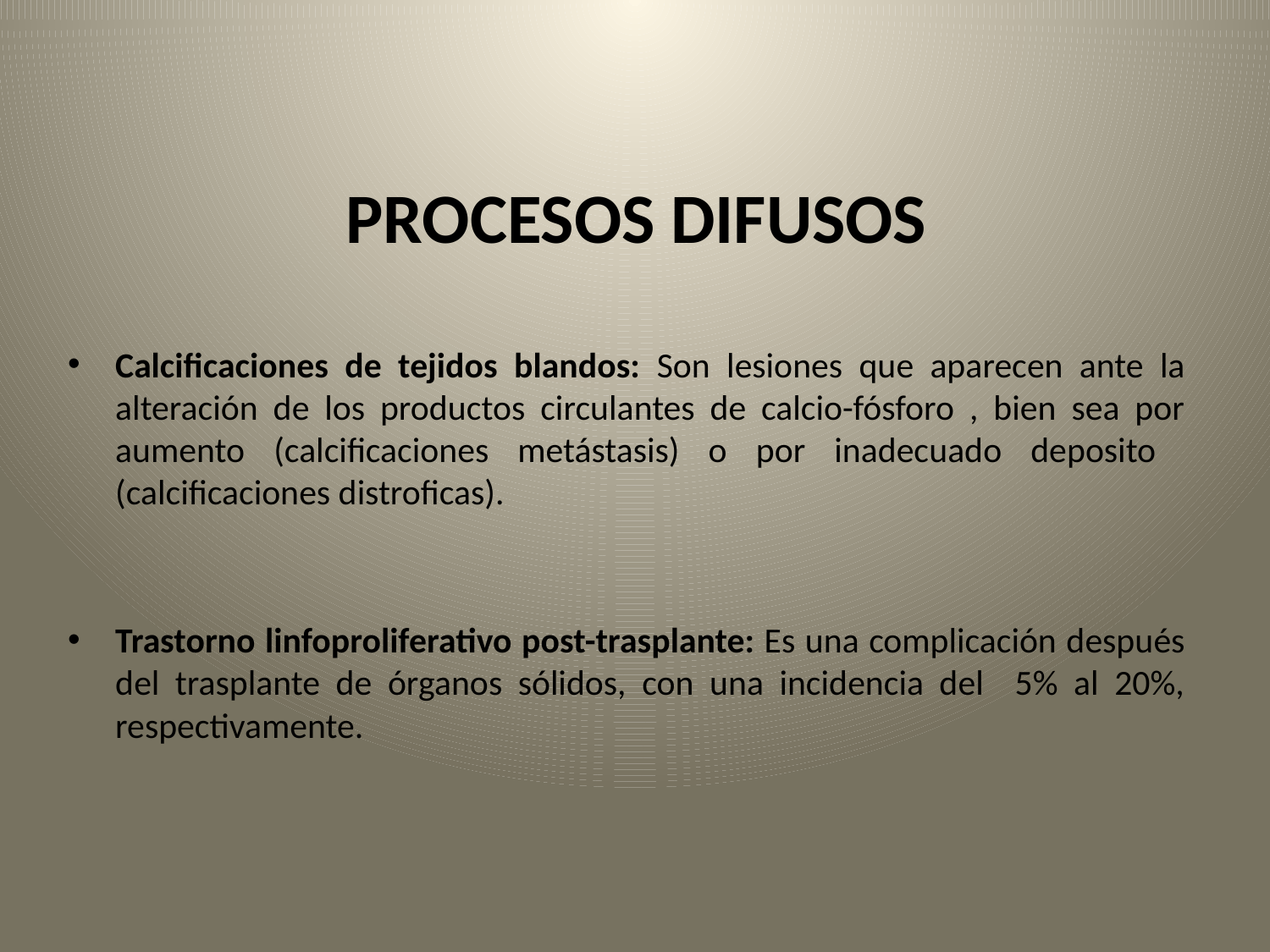

# PROCESOS DIFUSOS
Calcificaciones de tejidos blandos: Son lesiones que aparecen ante la alteración de los productos circulantes de calcio-fósforo , bien sea por aumento (calcificaciones metástasis) o por inadecuado deposito  (calcificaciones distroficas).

Trastorno linfoproliferativo post-trasplante: Es una complicación después del trasplante de órganos sólidos, con una incidencia del  5% al 20%, respectivamente.